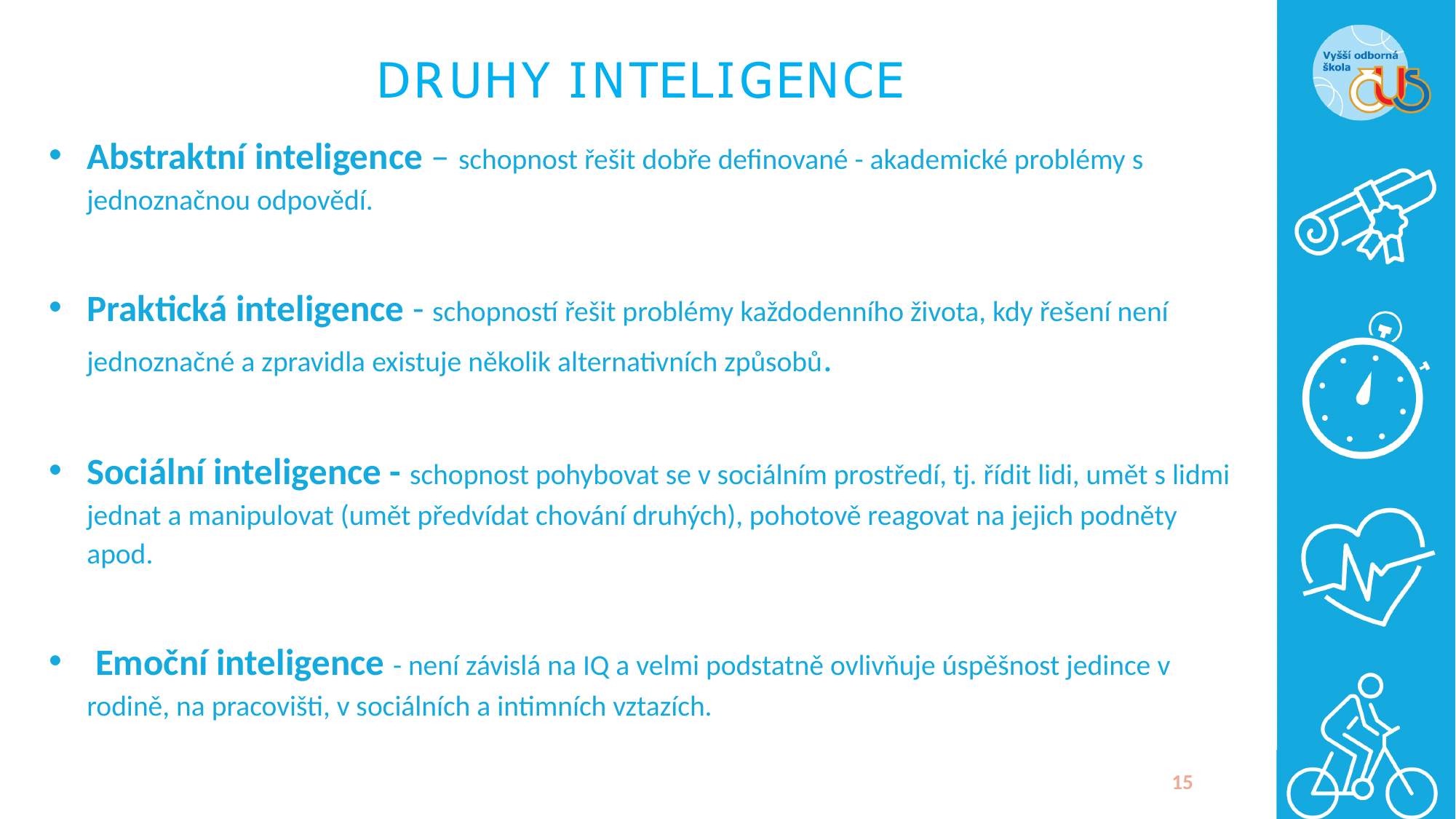

# DRUHY INTELIGENCE
Abstraktní inteligence – schopnost řešit dobře definované - akademické problémy s jednoznačnou odpovědí.

Praktická inteligence - schopností řešit problémy každodenního života, kdy řešení není jednoznačné a zpravidla existuje několik alternativních způsobů.

Sociální inteligence - schopnost pohybovat se v sociálním prostředí, tj. řídit lidi, umět s lidmi jednat a manipulovat (umět předvídat chování druhých), pohotově reagovat na jejich podněty apod.

 Emoční inteligence - není závislá na IQ a velmi podstatně ovlivňuje úspěšnost jedince v rodině, na pracovišti, v sociálních a intimních vztazích.
15